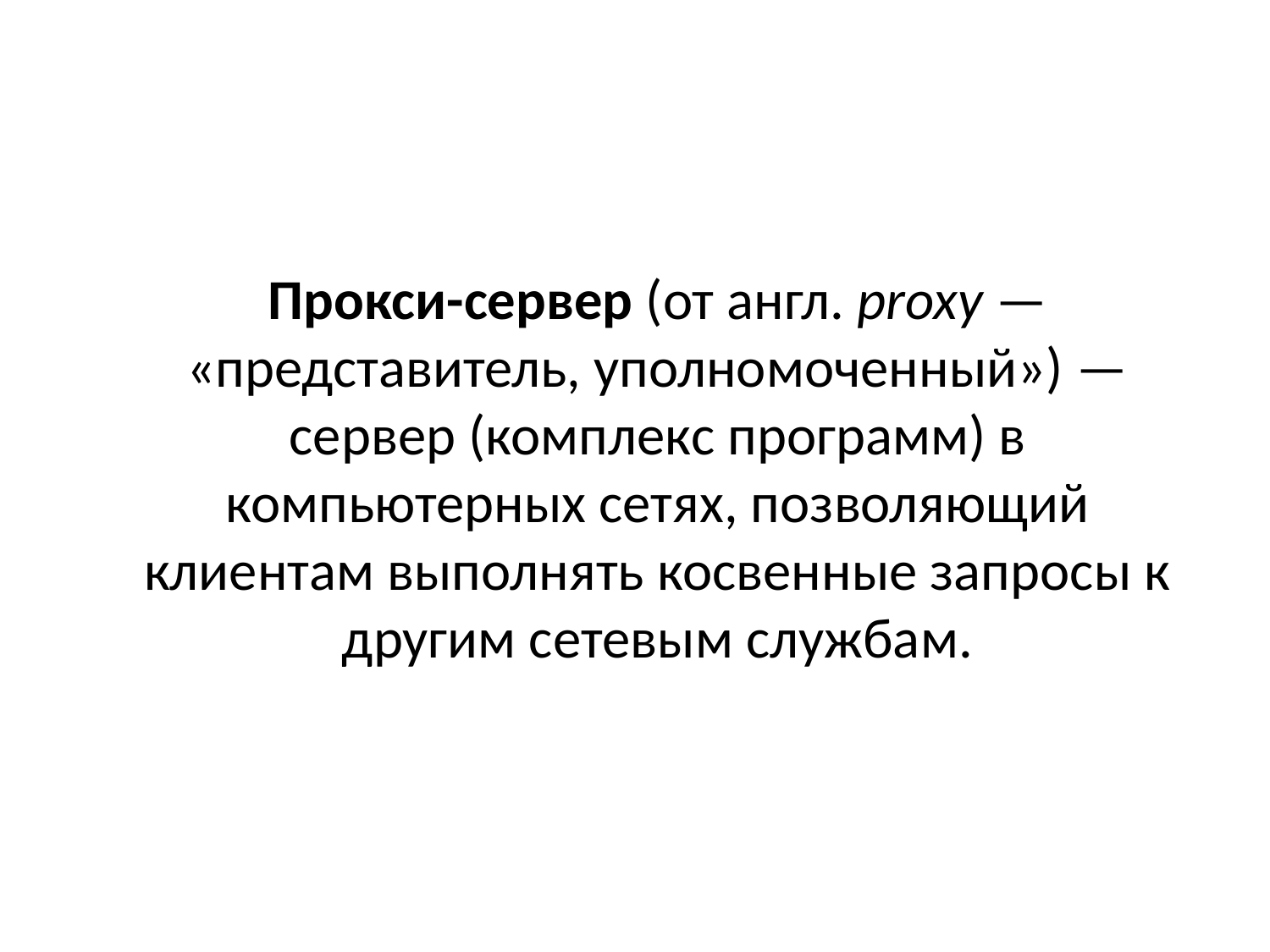

# Прокси-сервер (от англ. proxy — «представитель, уполномоченный») — сервер (комплекс программ) в компьютерных сетях, позволяющий клиентам выполнять косвенные запросы к другим сетевым службам.